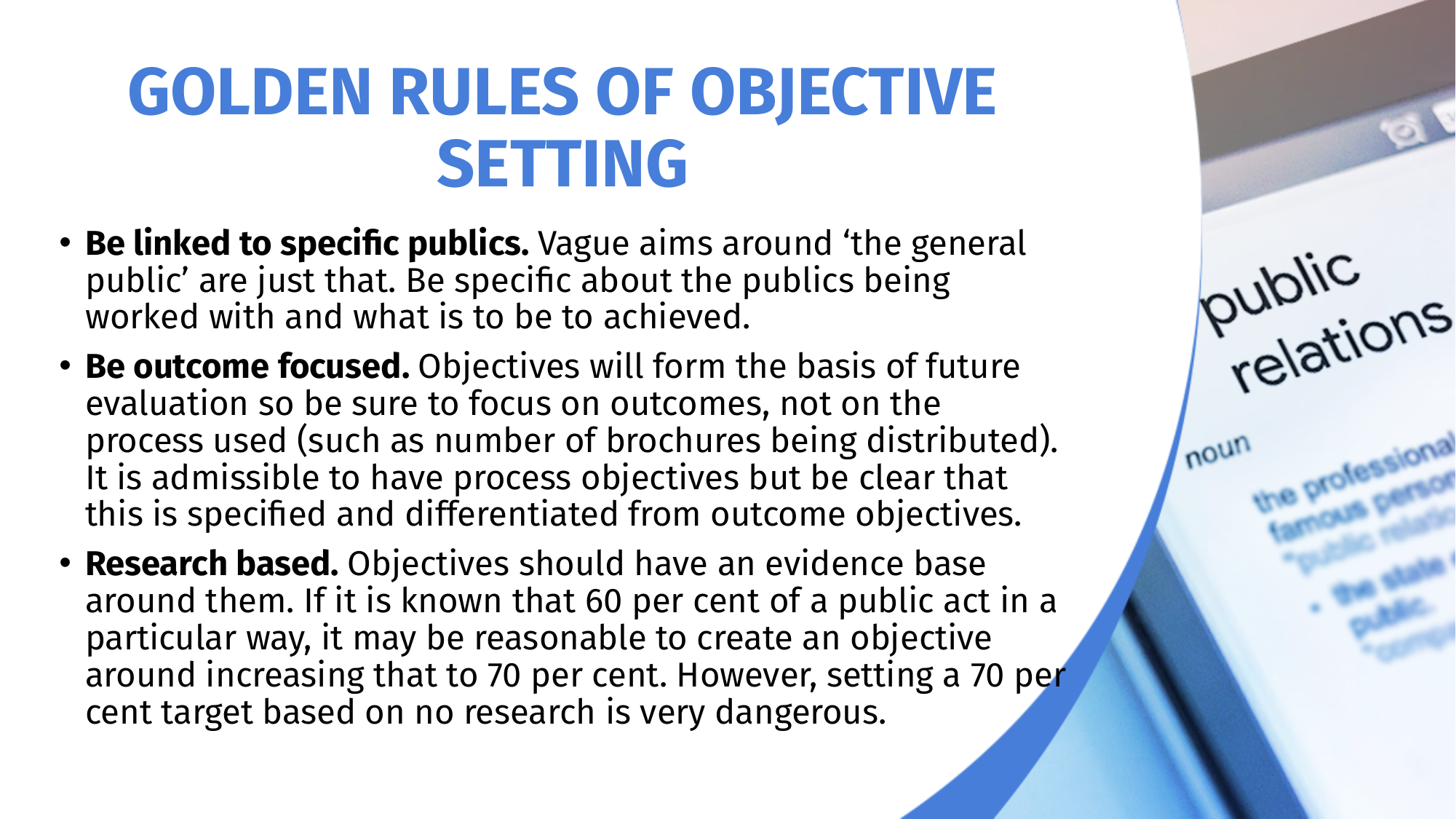

# GOLDEN RULES OF OBJECTIVE SETTING
Be linked to specific publics. Vague aims around ‘the general public’ are just that. Be specific about the publics being worked with and what is to be to achieved.
Be outcome focused. Objectives will form the basis of future evaluation so be sure to focus on outcomes, not on the process used (such as number of brochures being distributed). It is admissible to have process objectives but be clear that this is specified and differentiated from outcome objectives.
Research based. Objectives should have an evidence base around them. If it is known that 60 per cent of a public act in a particular way, it may be reasonable to create an objective around increasing that to 70 per cent. However, setting a 70 per cent target based on no research is very dangerous.